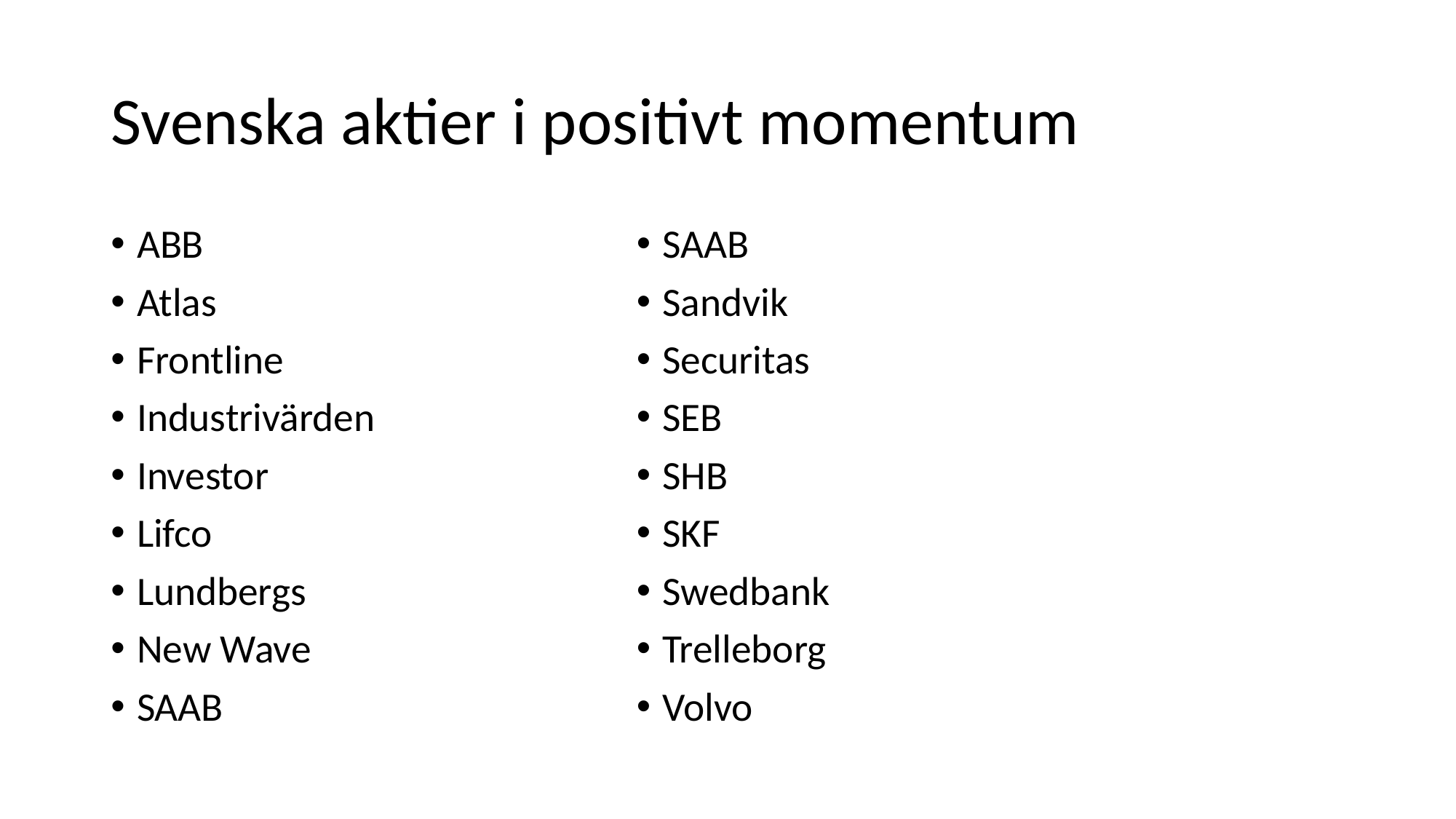

# Svenska aktier i positivt momentum
ABB
Atlas
Frontline
Industrivärden
Investor
Lifco
Lundbergs
New Wave
SAAB

SAAB
Sandvik
Securitas
SEB
SHB
SKF
Swedbank
Trelleborg
Volvo